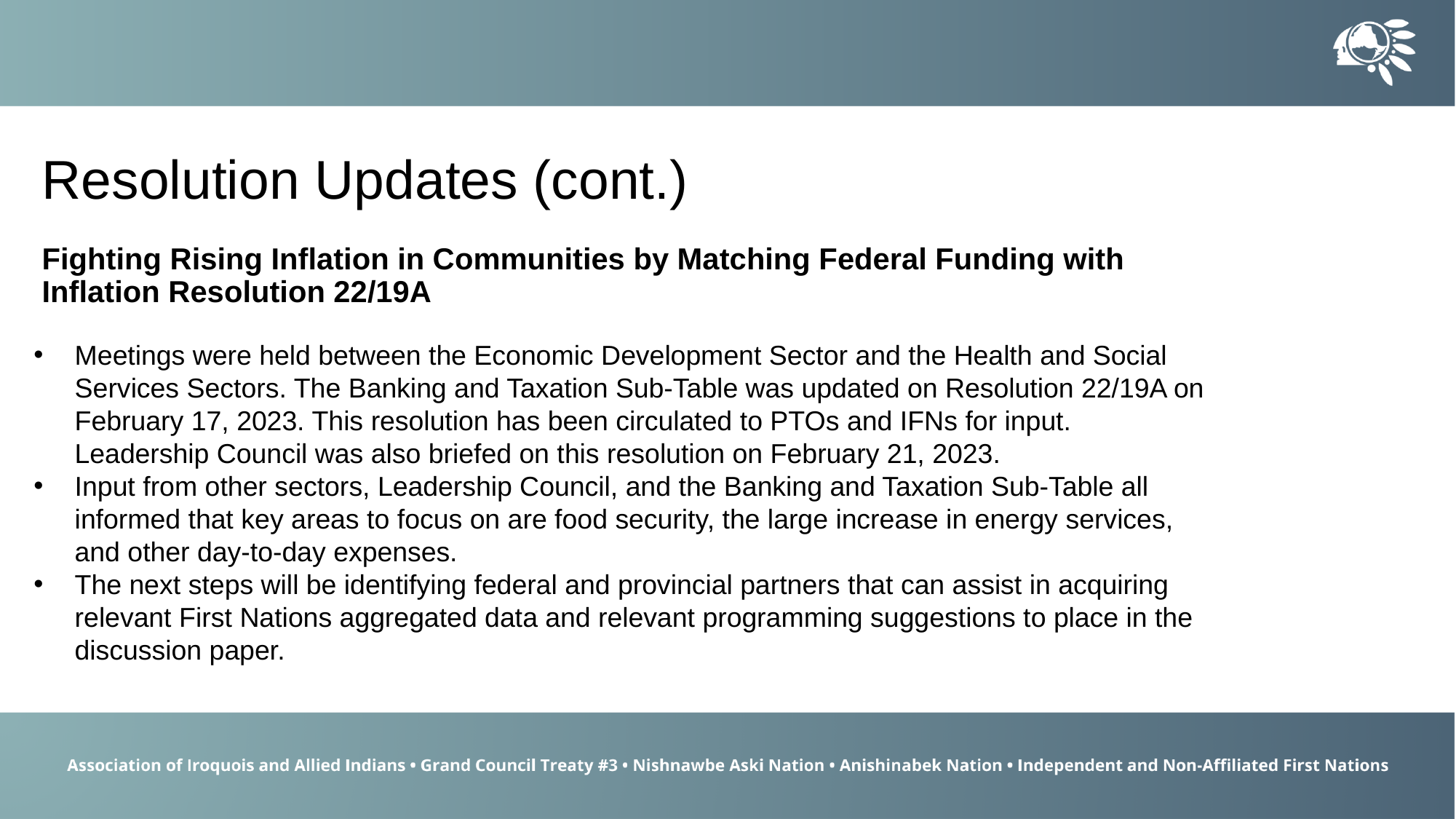

Resolution Updates (cont.)
Fighting Rising Inflation in Communities by Matching Federal Funding with Inflation Resolution 22/19A
Meetings were held between the Economic Development Sector and the Health and Social Services Sectors. The Banking and Taxation Sub-Table was updated on Resolution 22/19A on February 17, 2023. This resolution has been circulated to PTOs and IFNs for input. Leadership Council was also briefed on this resolution on February 21, 2023.
Input from other sectors, Leadership Council, and the Banking and Taxation Sub-Table all informed that key areas to focus on are food security, the large increase in energy services, and other day-to-day expenses.
The next steps will be identifying federal and provincial partners that can assist in acquiring relevant First Nations aggregated data and relevant programming suggestions to place in the discussion paper.